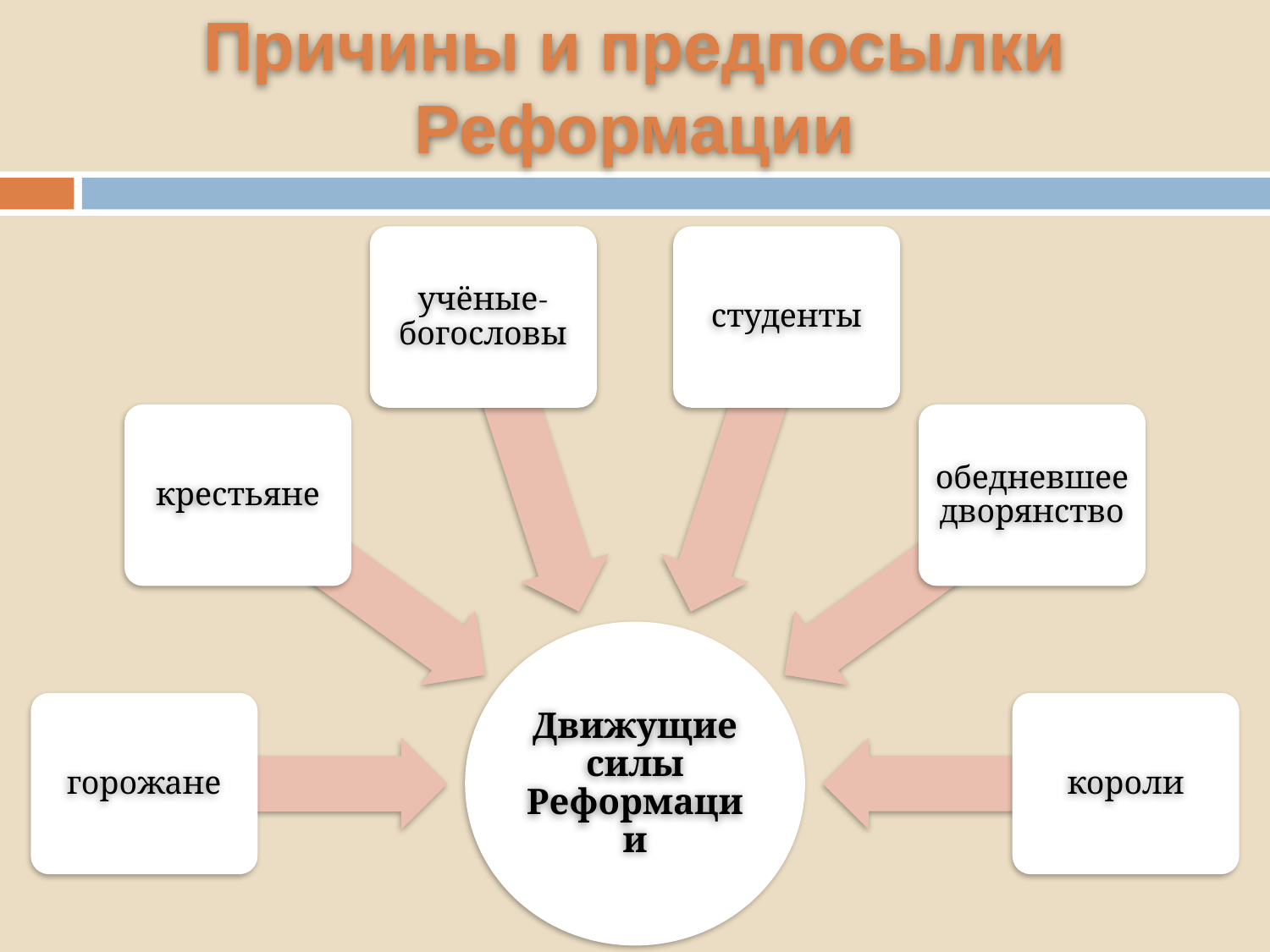

# Причины и предпосылки Реформации

учёные- богословы
студенты

крестьяне
обедневшее дворянство

Движущие силы Реформации

горожане
короли